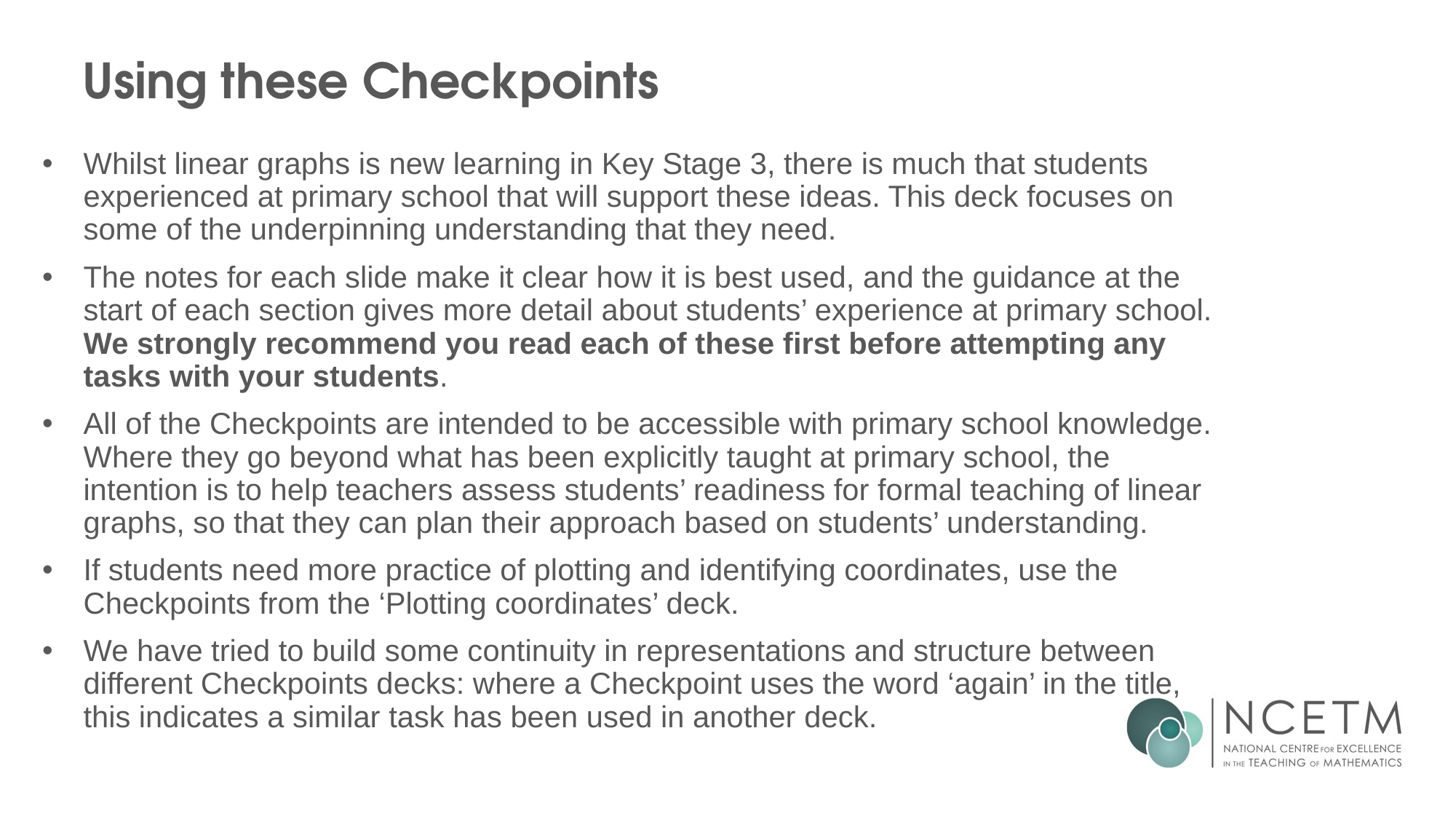

# Using these Checkpoints
Whilst linear graphs is new learning in Key Stage 3, there is much that students experienced at primary school that will support these ideas. This deck focuses on some of the underpinning understanding that they need.
The notes for each slide make it clear how it is best used, and the guidance at the start of each section gives more detail about students’ experience at primary school. We strongly recommend you read each of these first before attempting any tasks with your students.
All of the Checkpoints are intended to be accessible with primary school knowledge. Where they go beyond what has been explicitly taught at primary school, the intention is to help teachers assess students’ readiness for formal teaching of linear graphs, so that they can plan their approach based on students’ understanding.
If students need more practice of plotting and identifying coordinates, use the Checkpoints from the ‘Plotting coordinates’ deck.
We have tried to build some continuity in representations and structure between different Checkpoints decks: where a Checkpoint uses the word ‘again’ in the title, this indicates a similar task has been used in another deck.